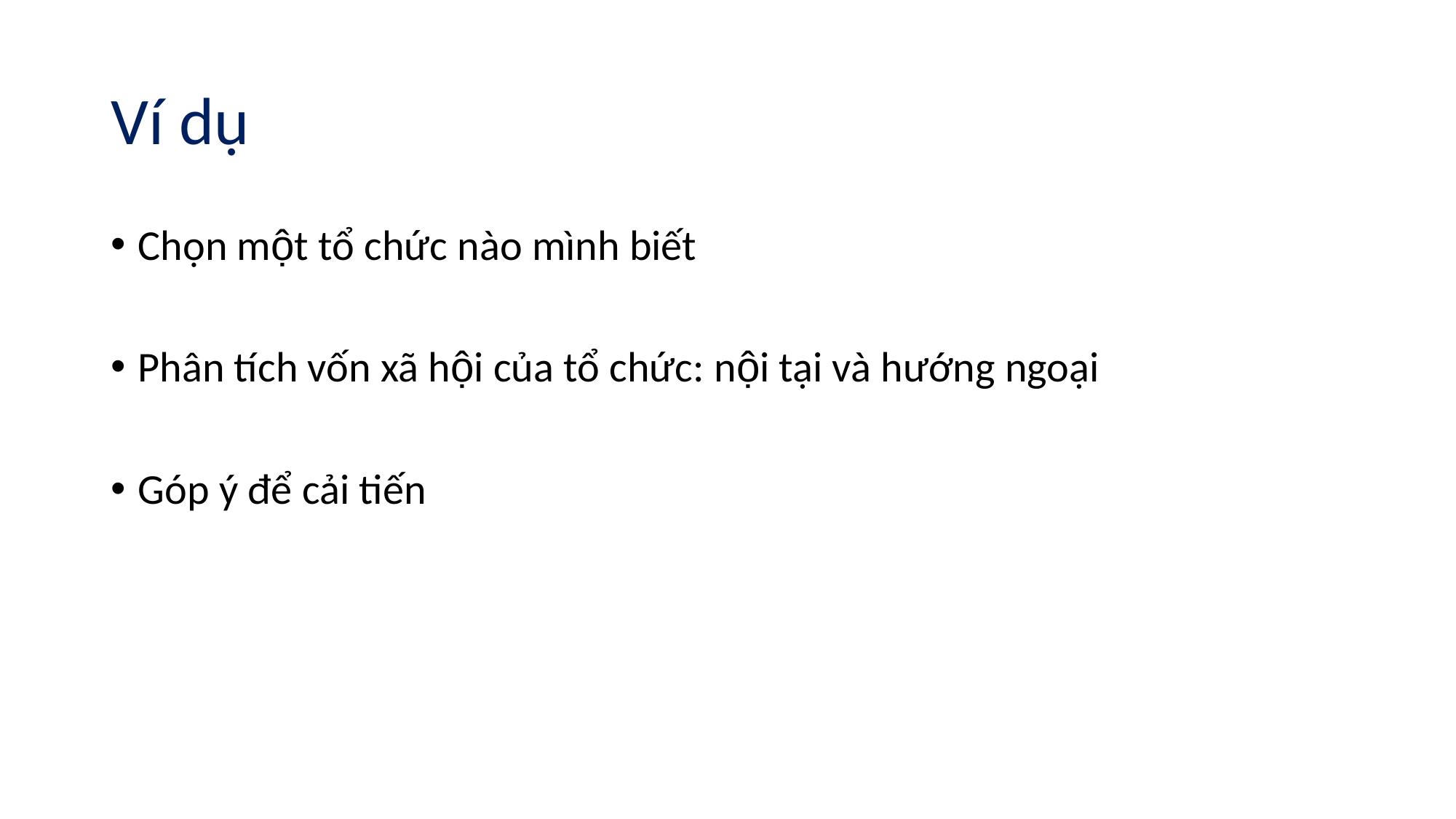

# Ví dụ
Chọn một tổ chức nào mình biết

Phân tích vốn xã hội của tổ chức: nội tại và hướng ngoại

Góp ý để cải tiến